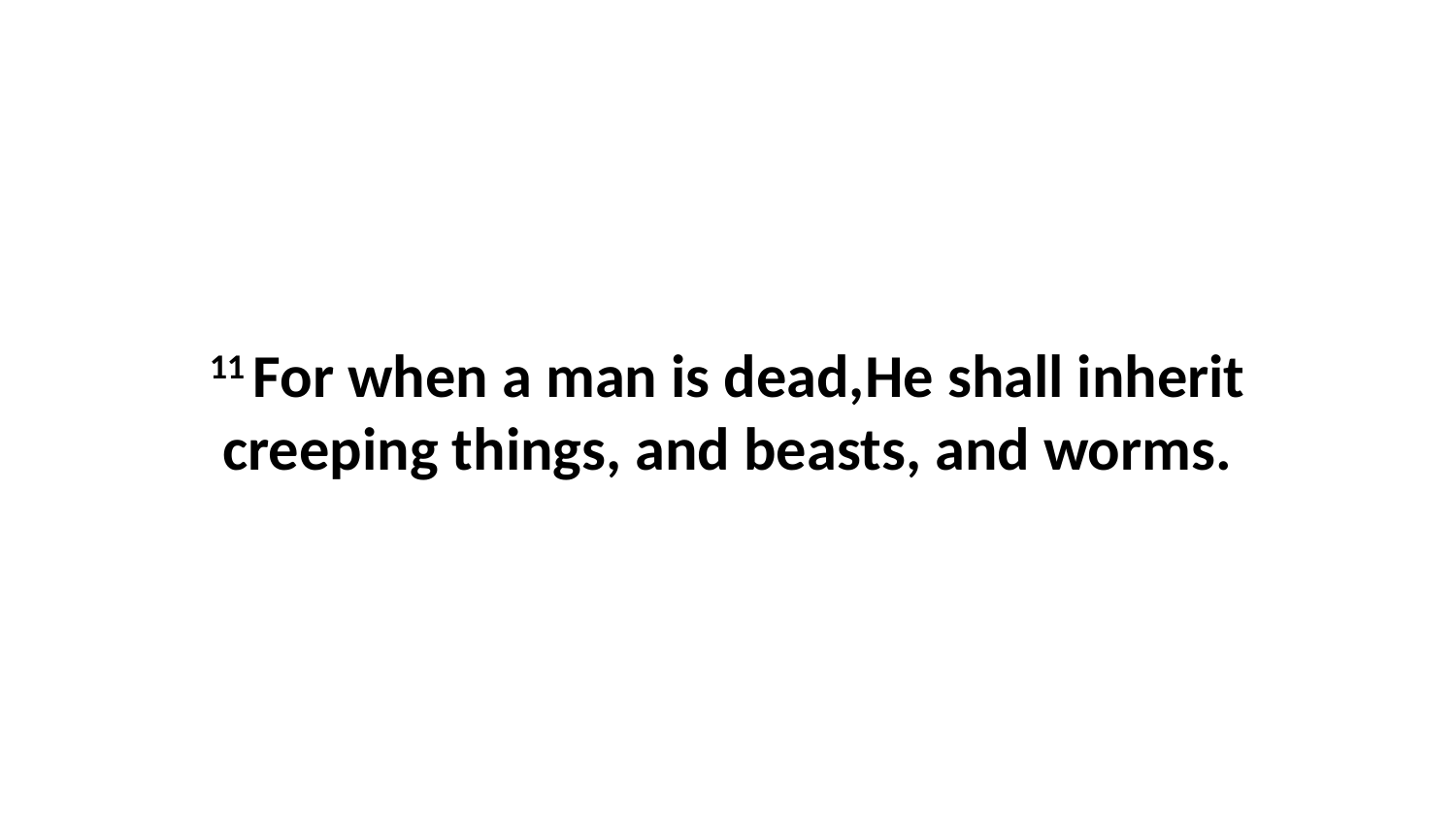

11 For when a man is dead,He shall inherit creeping things, and beasts, and worms.